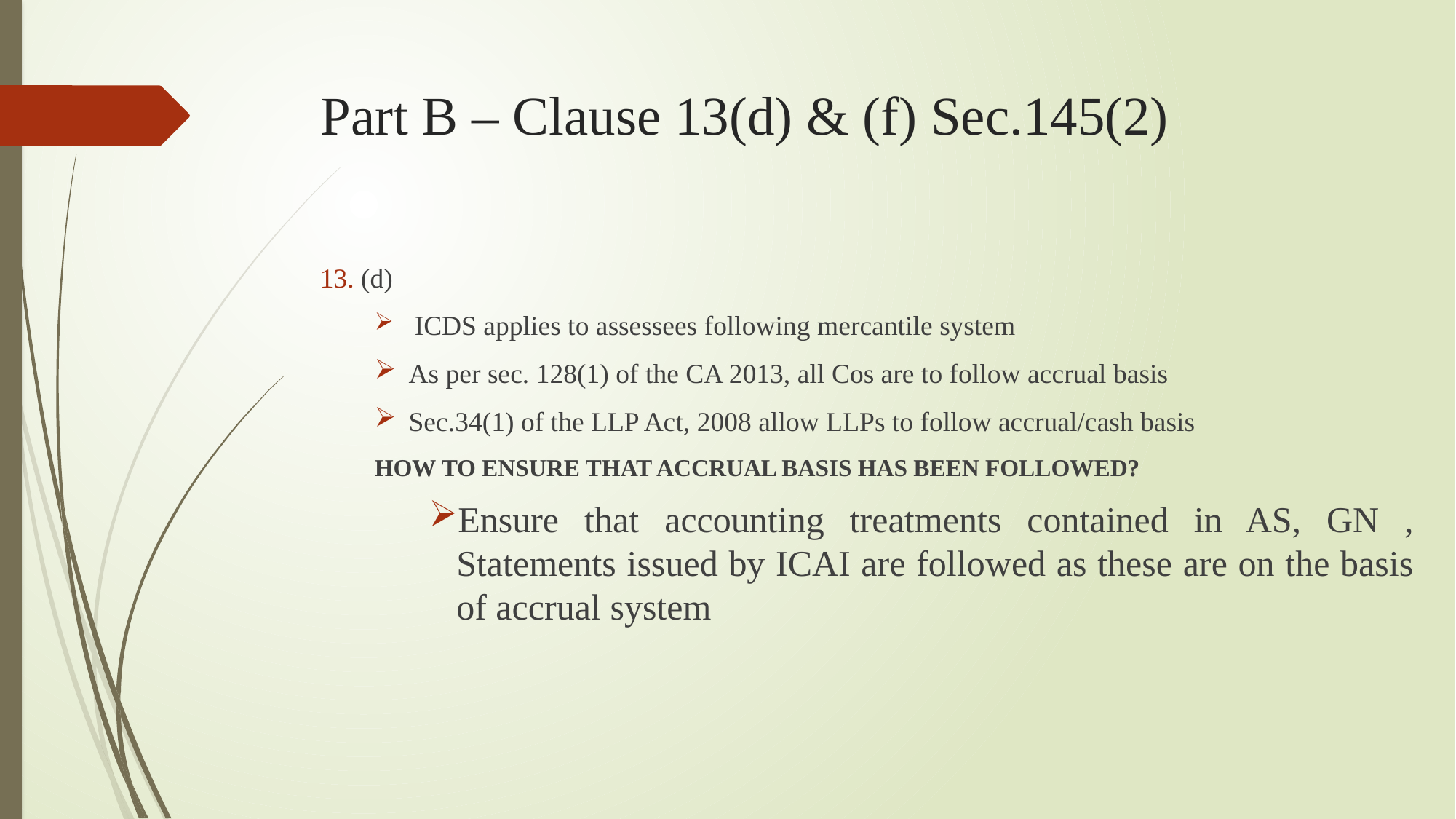

# Part B – Clause 13(d) & (f) Sec.145(2)
(d)
 ICDS applies to assessees following mercantile system
As per sec. 128(1) of the CA 2013, all Cos are to follow accrual basis
Sec.34(1) of the LLP Act, 2008 allow LLPs to follow accrual/cash basis
HOW TO ENSURE THAT ACCRUAL BASIS HAS BEEN FOLLOWED?
Ensure that accounting treatments contained in AS, GN , Statements issued by ICAI are followed as these are on the basis of accrual system